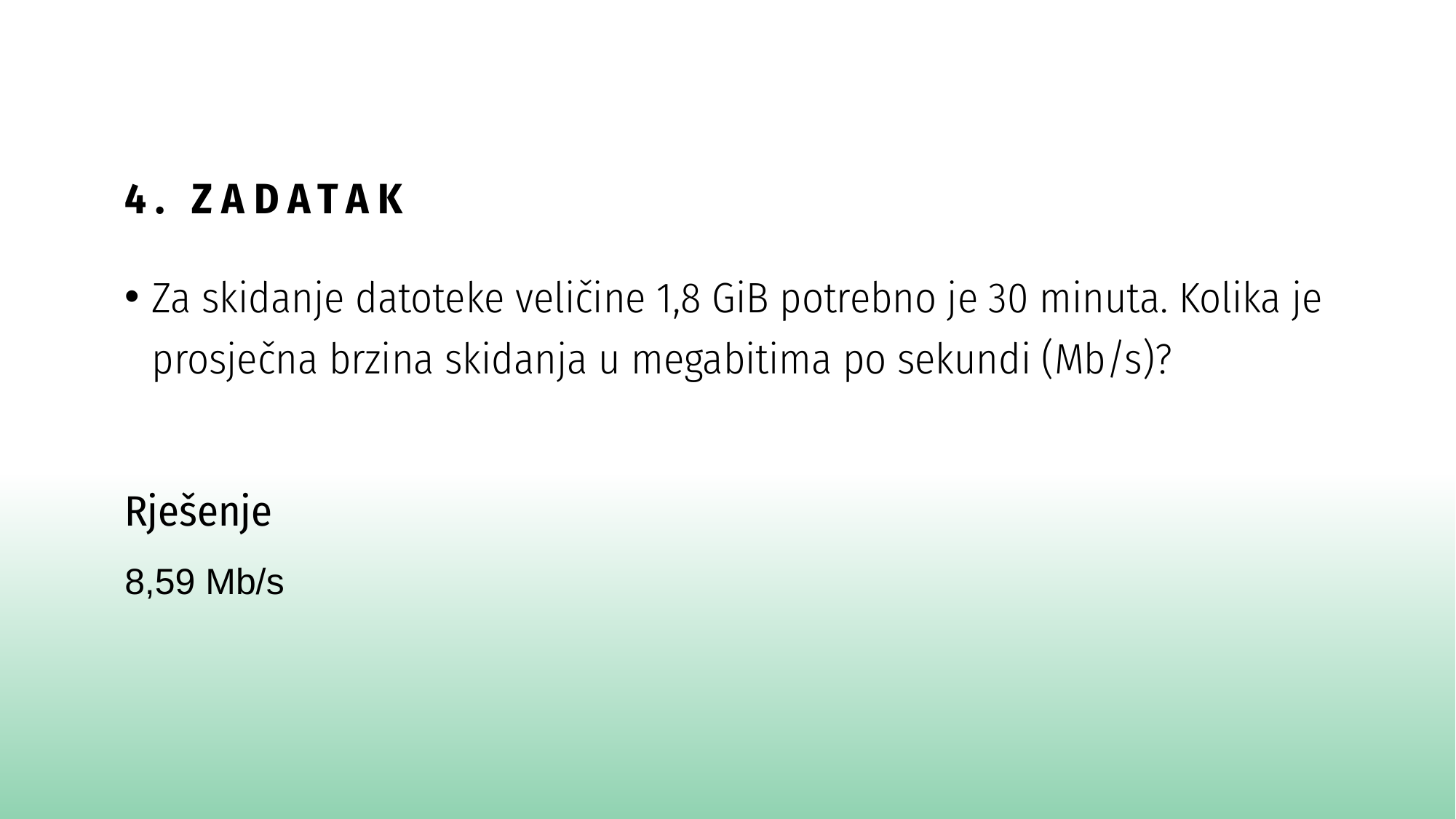

# 4. zadatak
Za skidanje datoteke veličine 1,8 GiB potrebno je 30 minuta. Kolika je prosječna brzina skidanja u megabitima po sekundi (Mb/s)?

Rješenje
8,59 Mb/s